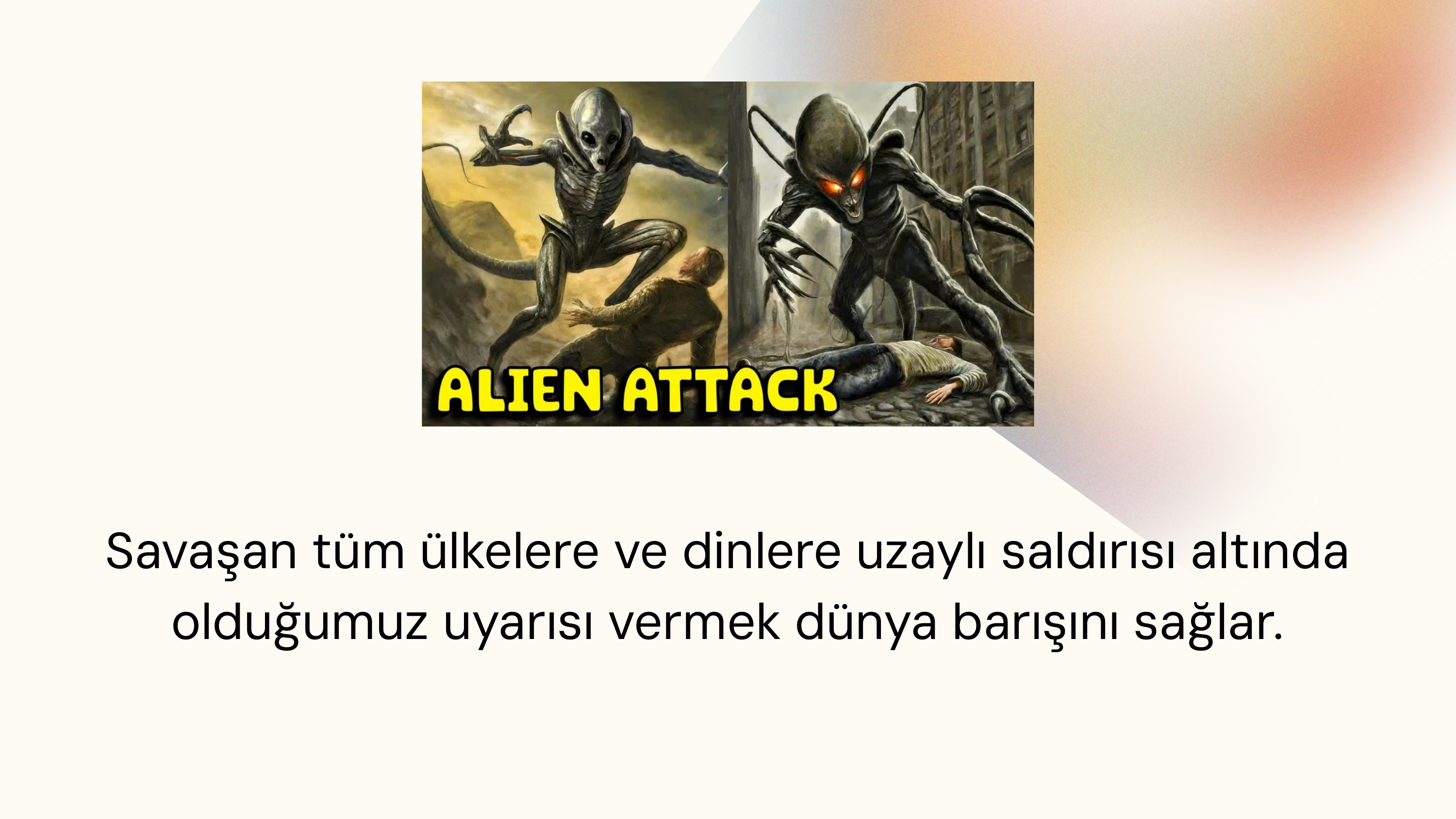

Savaşan tüm ülkelere ve dinlere uzaylı saldırısı altında olduğumuz uyarısı vermek dünya barışını sağlar.